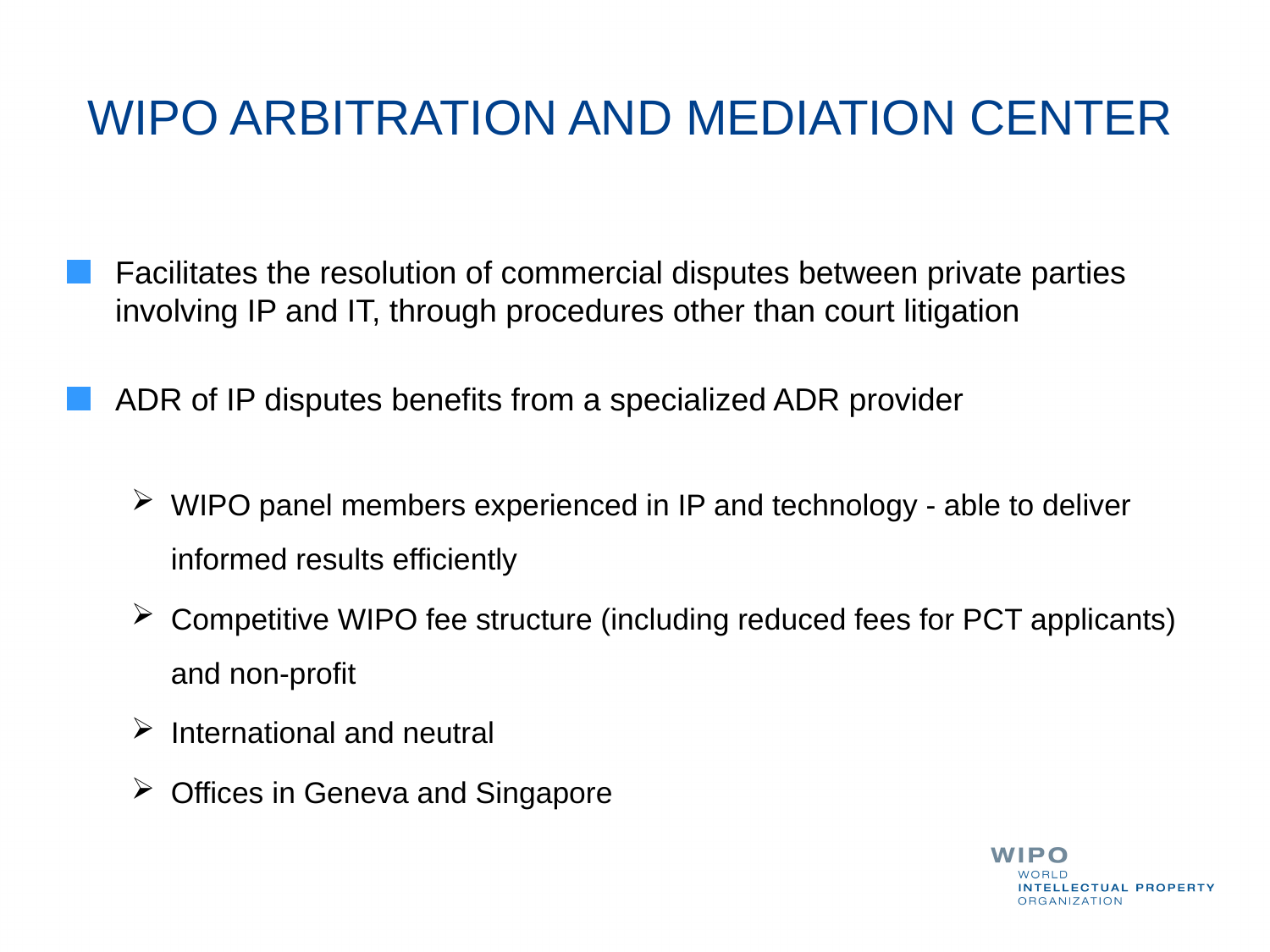

# WIPO ARBITRATION AND MEDIATION CENTER
Facilitates the resolution of commercial disputes between private parties involving IP and IT, through procedures other than court litigation

ADR of IP disputes benefits from a specialized ADR provider

WIPO panel members experienced in IP and technology - able to deliver informed results efficiently
Competitive WIPO fee structure (including reduced fees for PCT applicants)  and non-profit
International and neutral
Offices in Geneva and Singapore